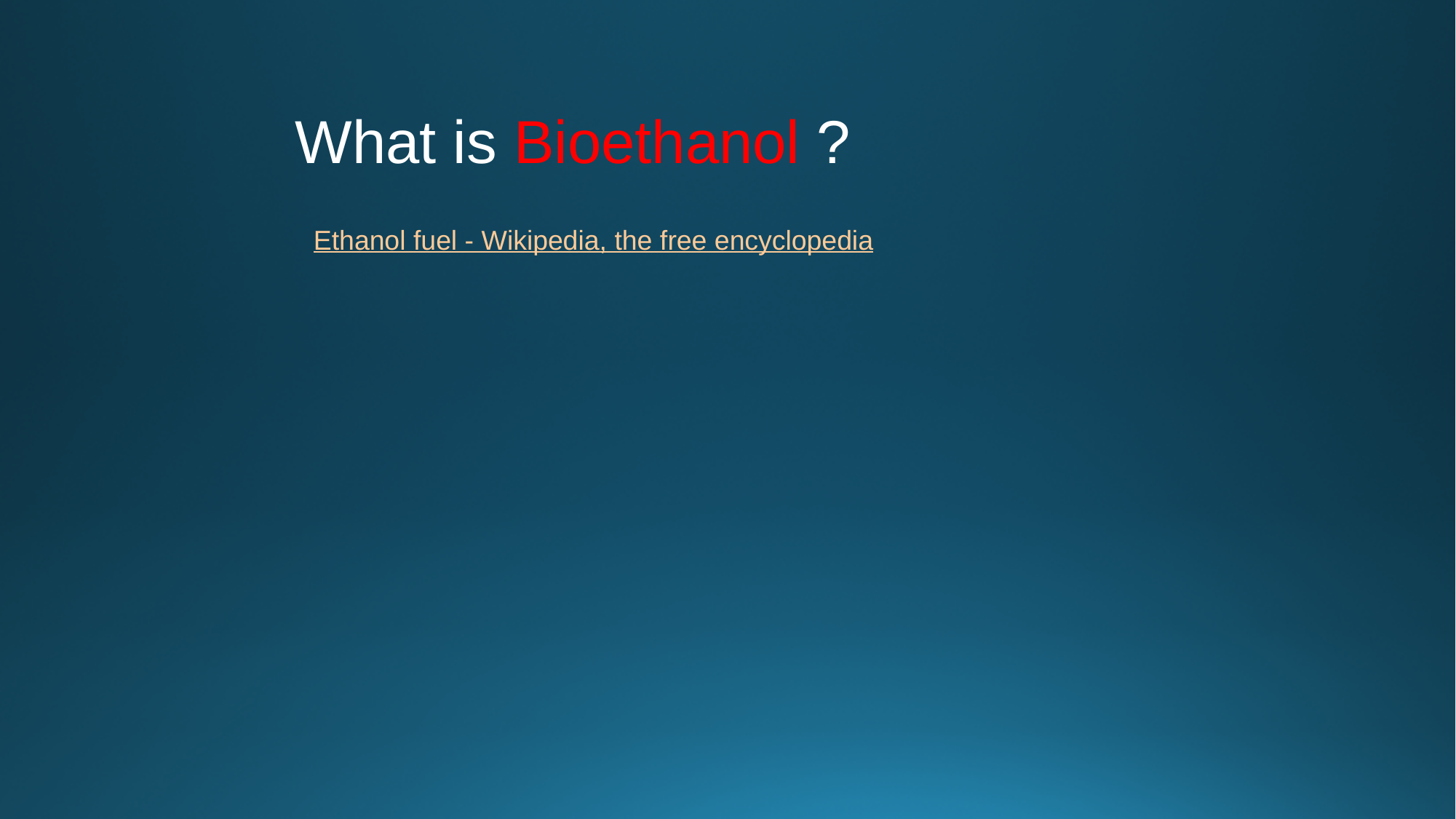

What is Bioethanol ?
Ethanol fuel - Wikipedia, the free encyclopedia